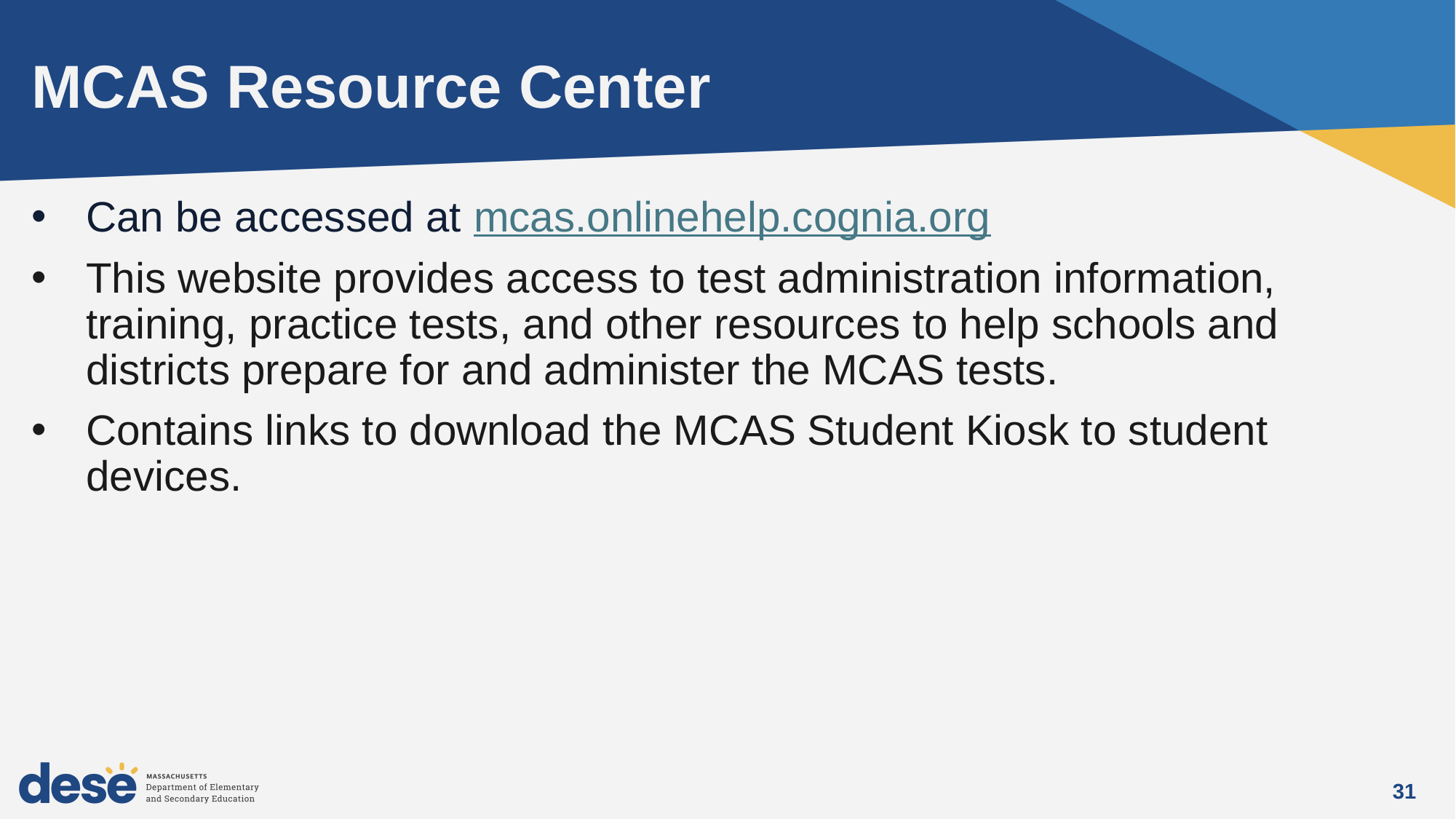

# MCAS Resource Center
Can be accessed at mcas.onlinehelp.cognia.org
This website provides access to test administration information, training, practice tests, and other resources to help schools and districts prepare for and administer the MCAS tests.
Contains links to download the MCAS Student Kiosk to student devices.
31